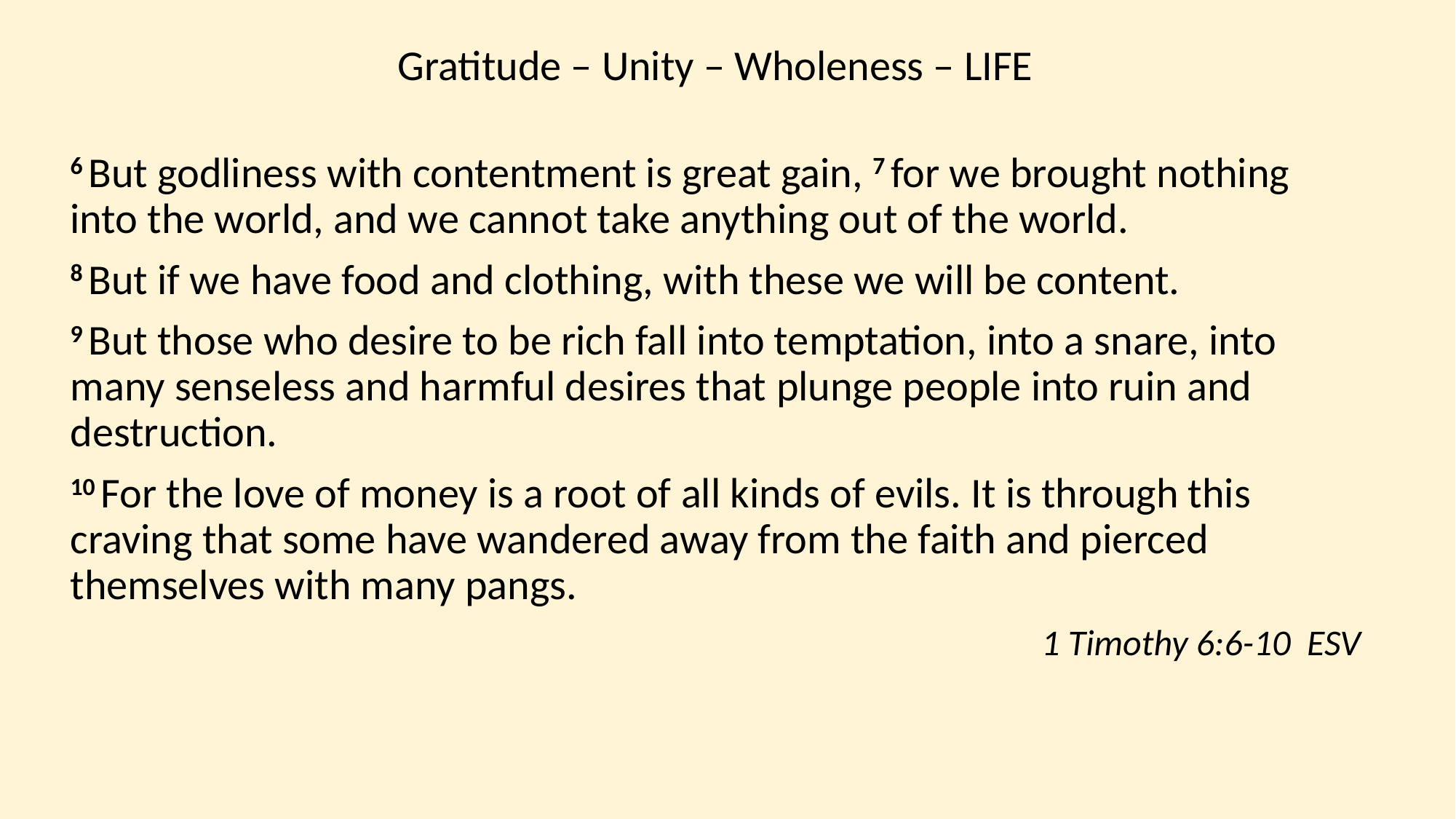

Gratitude – Unity – Wholeness – LIFE

6 But godliness with contentment is great gain, 7 for we brought nothing into the world, and we cannot take anything out of the world.
8 But if we have food and clothing, with these we will be content.
9 But those who desire to be rich fall into temptation, into a snare, into many senseless and harmful desires that plunge people into ruin and destruction.
10 For the love of money is a root of all kinds of evils. It is through this craving that some have wandered away from the faith and pierced themselves with many pangs.
1 Timothy 6:6-10  ESV